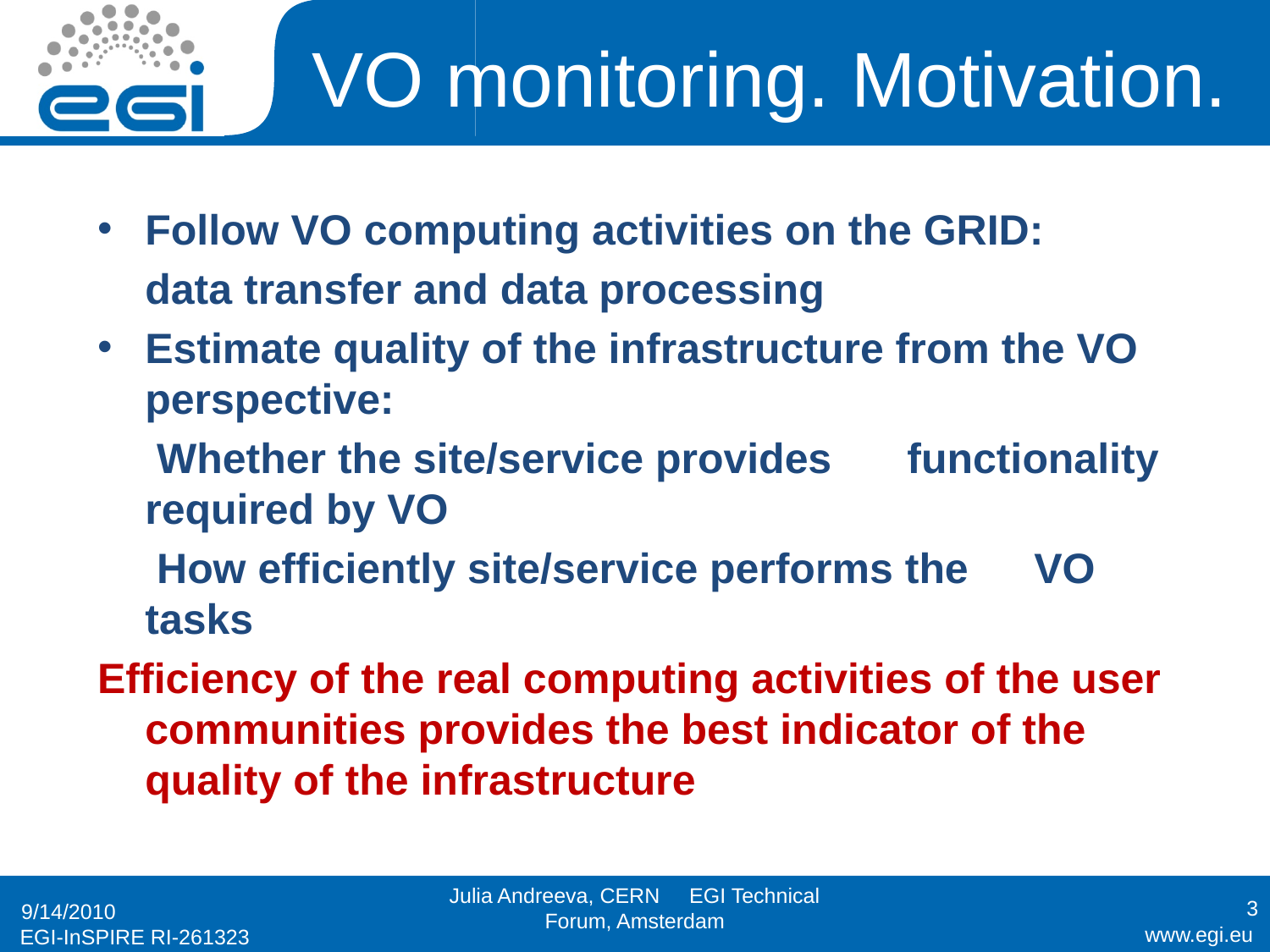

# VO monitoring. Motivation.
Follow VO computing activities on the GRID:
	data transfer and data processing
Estimate quality of the infrastructure from the VO perspective:
     Whether the site/service provides   	functionality required by VO
     How efficiently site/service performs the 	VO 	tasks
Efficiency of the real computing activities of the user communities provides the best indicator of the quality of the infrastructure
Julia Andreeva, CERN     EGI Technical Forum, Amsterdam
3
9/14/2010